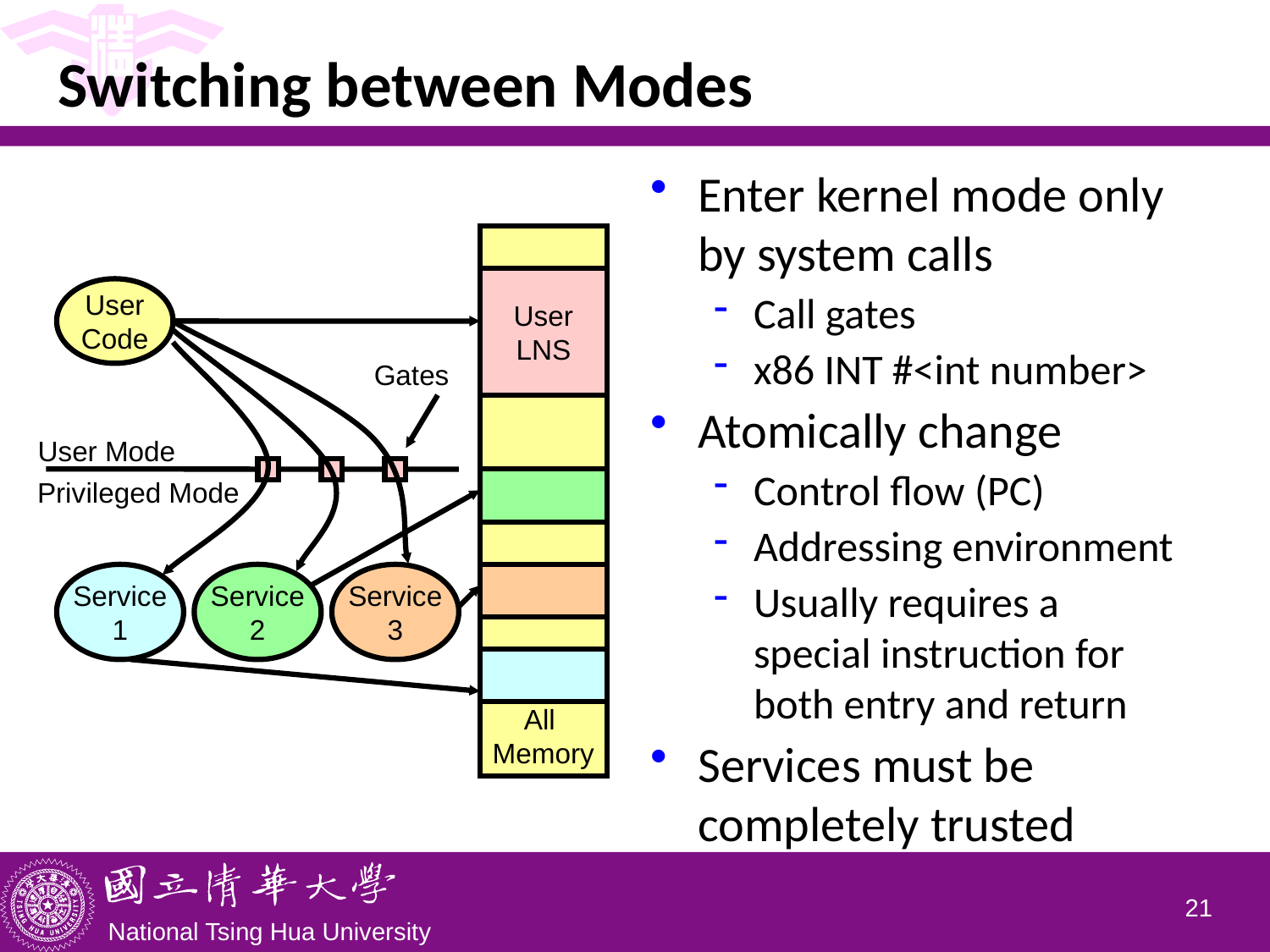

# Switching between Modes
Enter kernel mode only by system calls
Call gates
x86 INT #<int number>
Atomically change
Control flow (PC)
Addressing environment
Usually requires a special instruction for both entry and return
Services must be completely trusted

All
Memory
User
LNS
User
Code

Gates

User Mode

Privileged Mode

Service
1
Service
2
Service
3

21